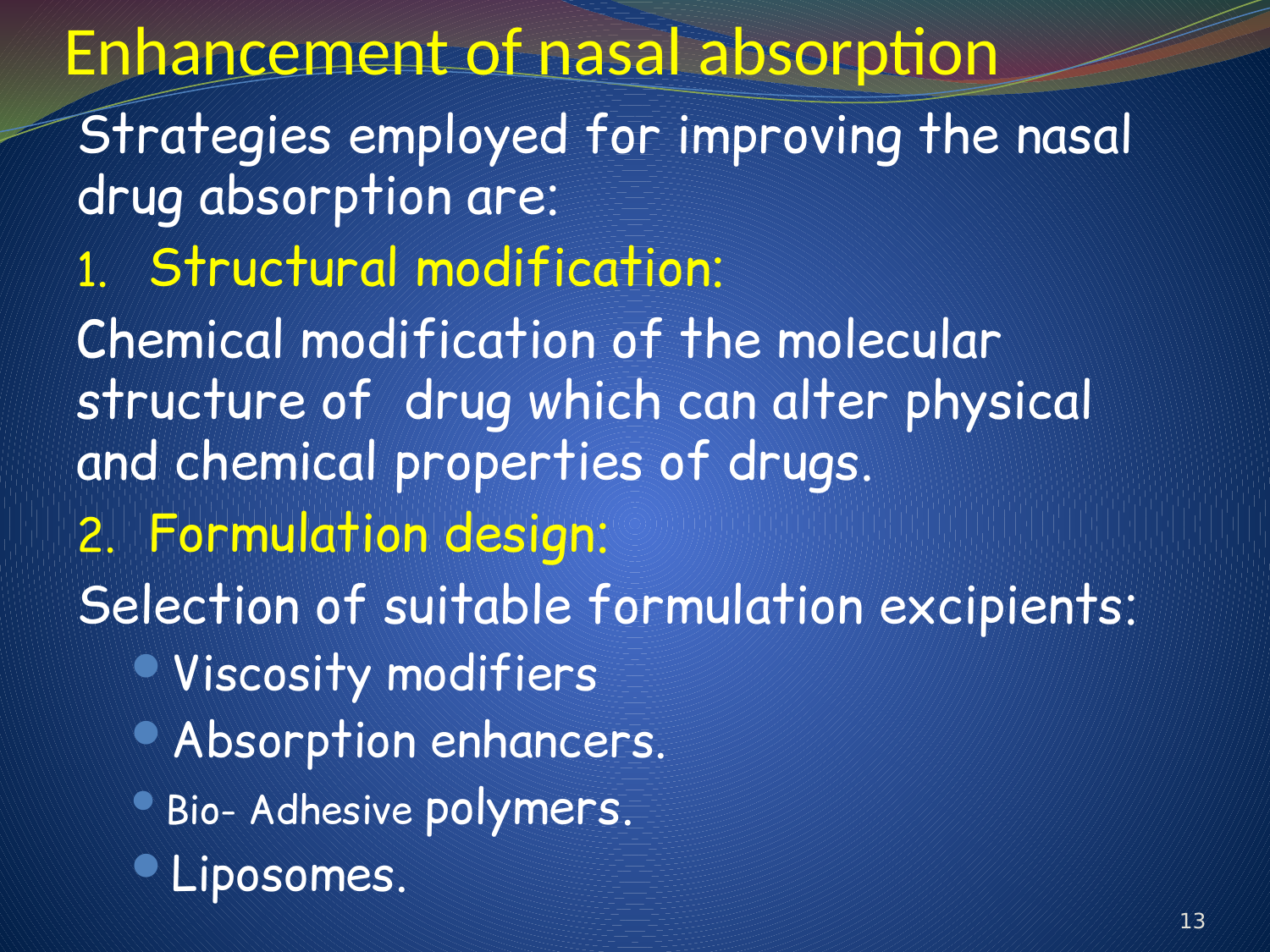

# Enhancement of nasal absorption
Strategies employed for improving the nasal drug absorption are:
Structural modification:
Chemical modification of the molecular structure of  drug which can alter physical and chemical properties of drugs.
Formulation design:
Selection of suitable formulation excipients:
Viscosity modifiers
Absorption enhancers.
Bio- Adhesive polymers.
Liposomes.

13